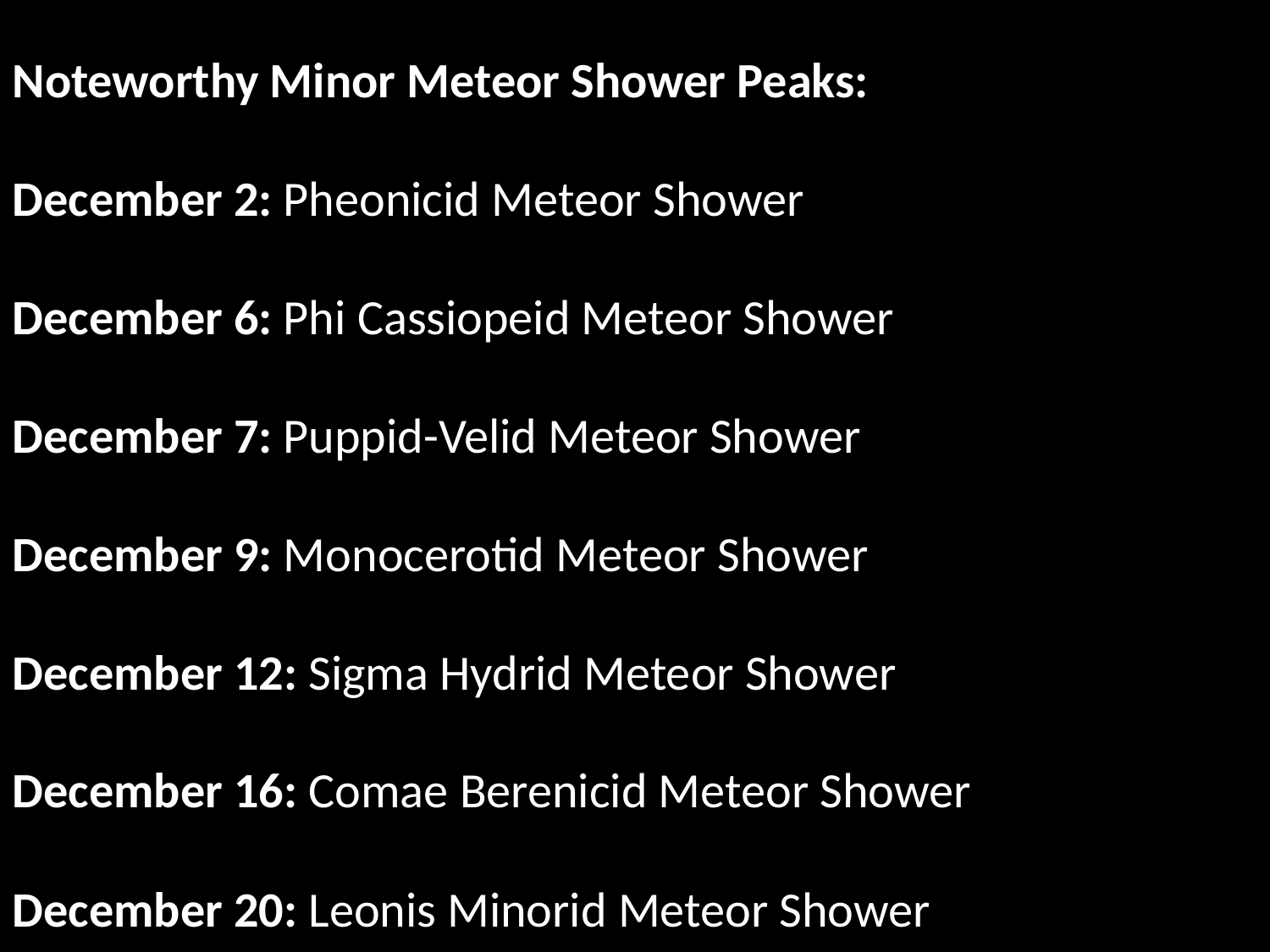

Noteworthy Minor Meteor Shower Peaks:

December 2: Pheonicid Meteor Shower

December 6: Phi Cassiopeid Meteor Shower

December 7: Puppid-Velid Meteor Shower

December 9: Monocerotid Meteor Shower

December 12: Sigma Hydrid Meteor Shower

December 16: Comae Berenicid Meteor Shower

December 20: Leonis Minorid Meteor Shower